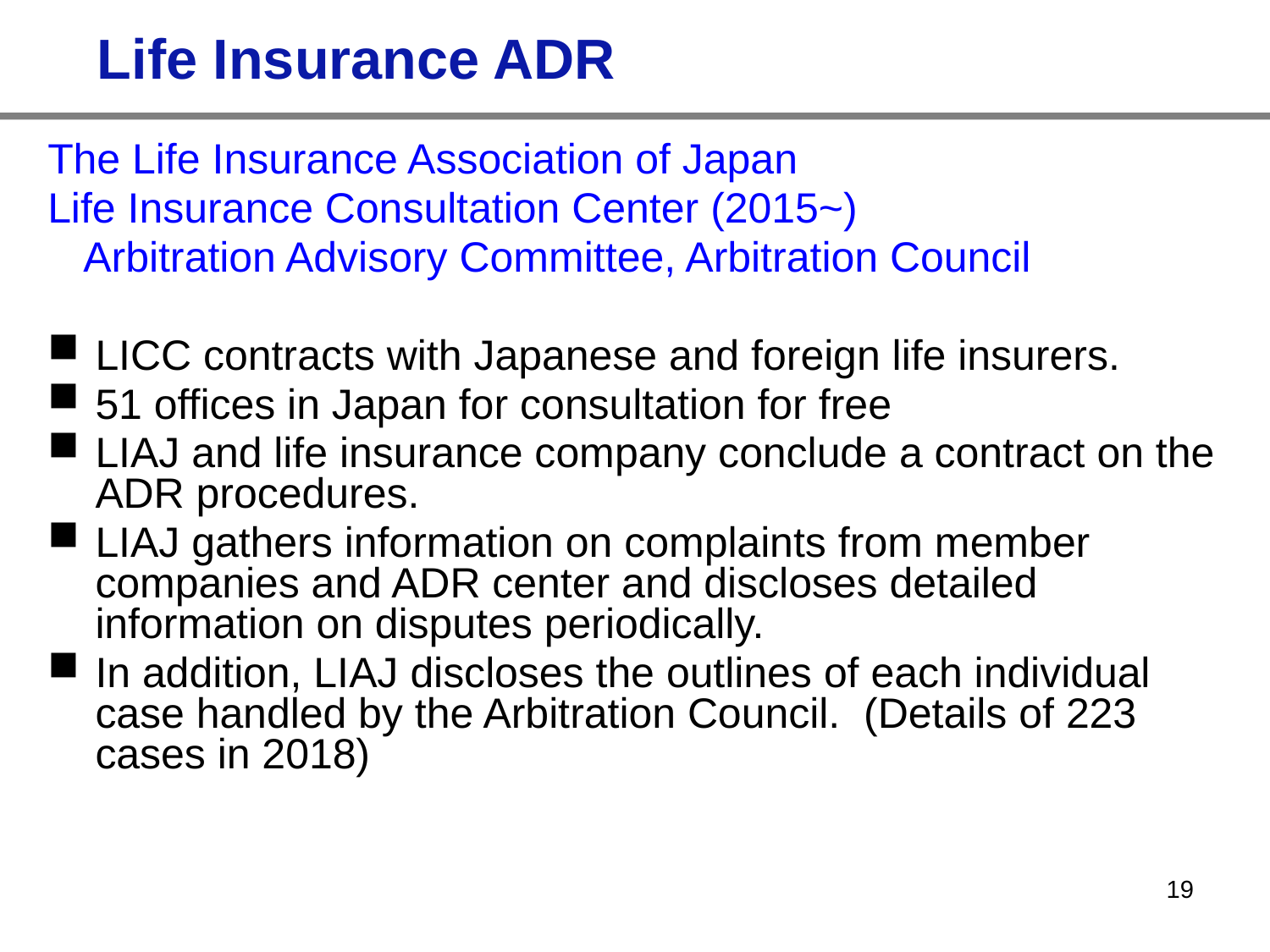

Life Insurance ADR

The Life Insurance Association of Japan
Life Insurance Consultation Center (2015~)
   Arbitration Advisory Committee, Arbitration Council

LICC contracts with Japanese and foreign life insurers.
51 offices in Japan for consultation for free
LIAJ and life insurance company conclude a contract on the  ADR procedures.
LIAJ gathers information on complaints from member companies and ADR center and discloses detailed information on disputes periodically.
In addition, LIAJ discloses the outlines of each individual case handled by the Arbitration Council.  (Details of 223 cases in 2018)

19